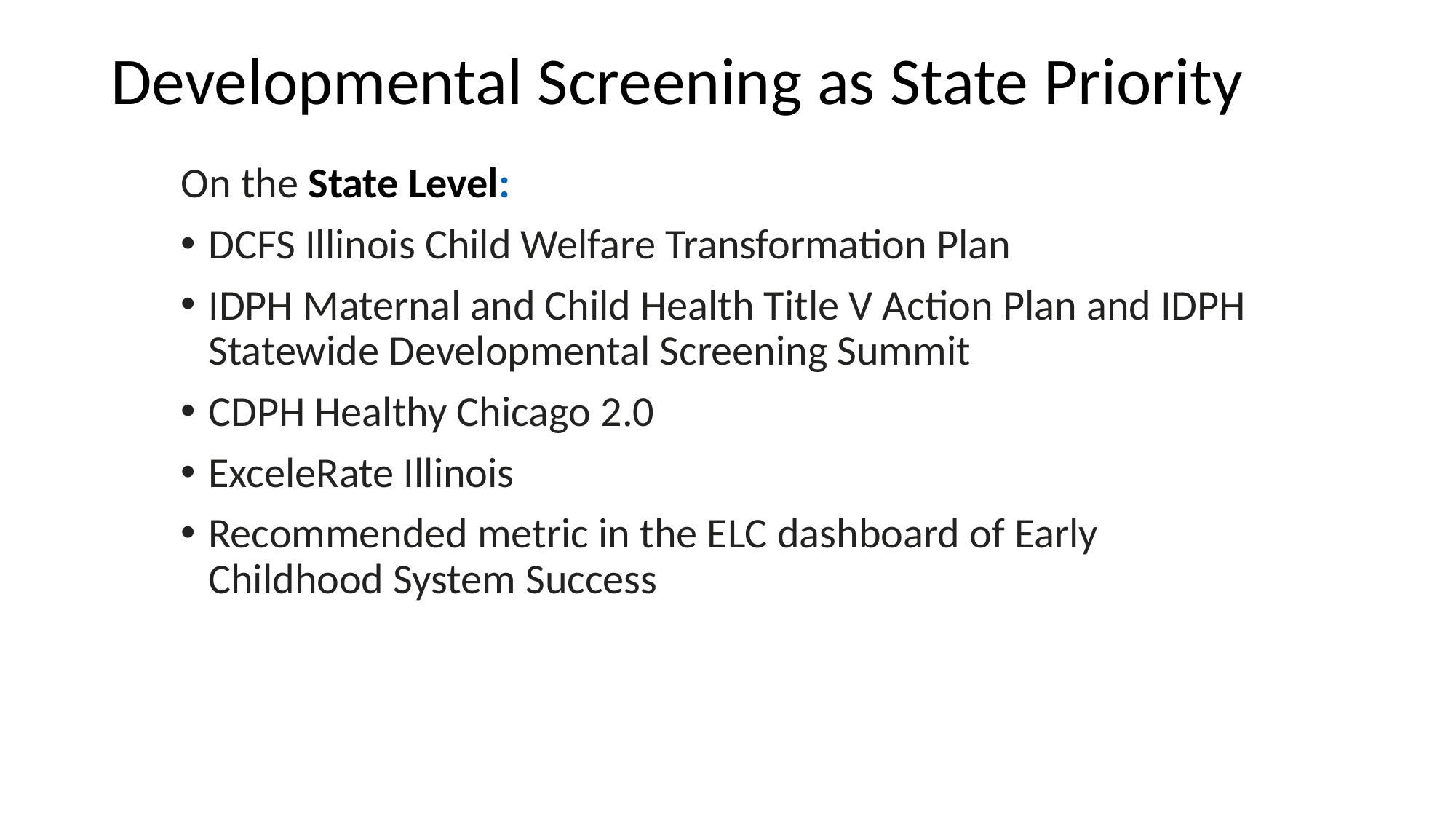

# Developmental Screening as State Priority
On the State Level:
DCFS Illinois Child Welfare Transformation Plan
IDPH Maternal and Child Health Title V Action Plan and IDPH Statewide Developmental Screening Summit
CDPH Healthy Chicago 2.0
ExceleRate Illinois
Recommended metric in the ELC dashboard of Early Childhood System Success